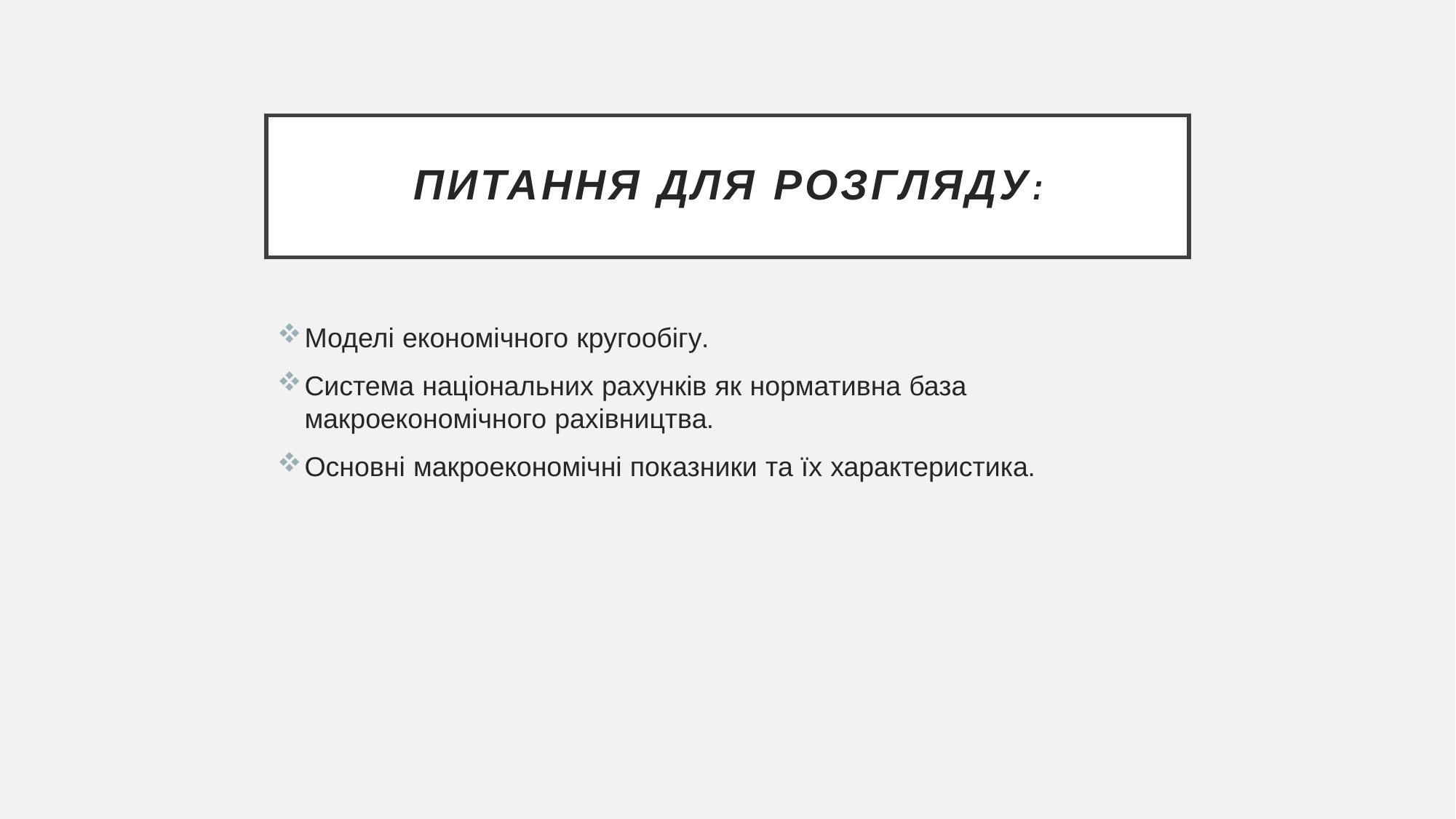

# Питання для розгляду:
Моделі економічного кругообігу.
Система національних рахунків як нормативна база макроекономічного рахівництва.
Основні макроекономічні показники та їх характеристика.